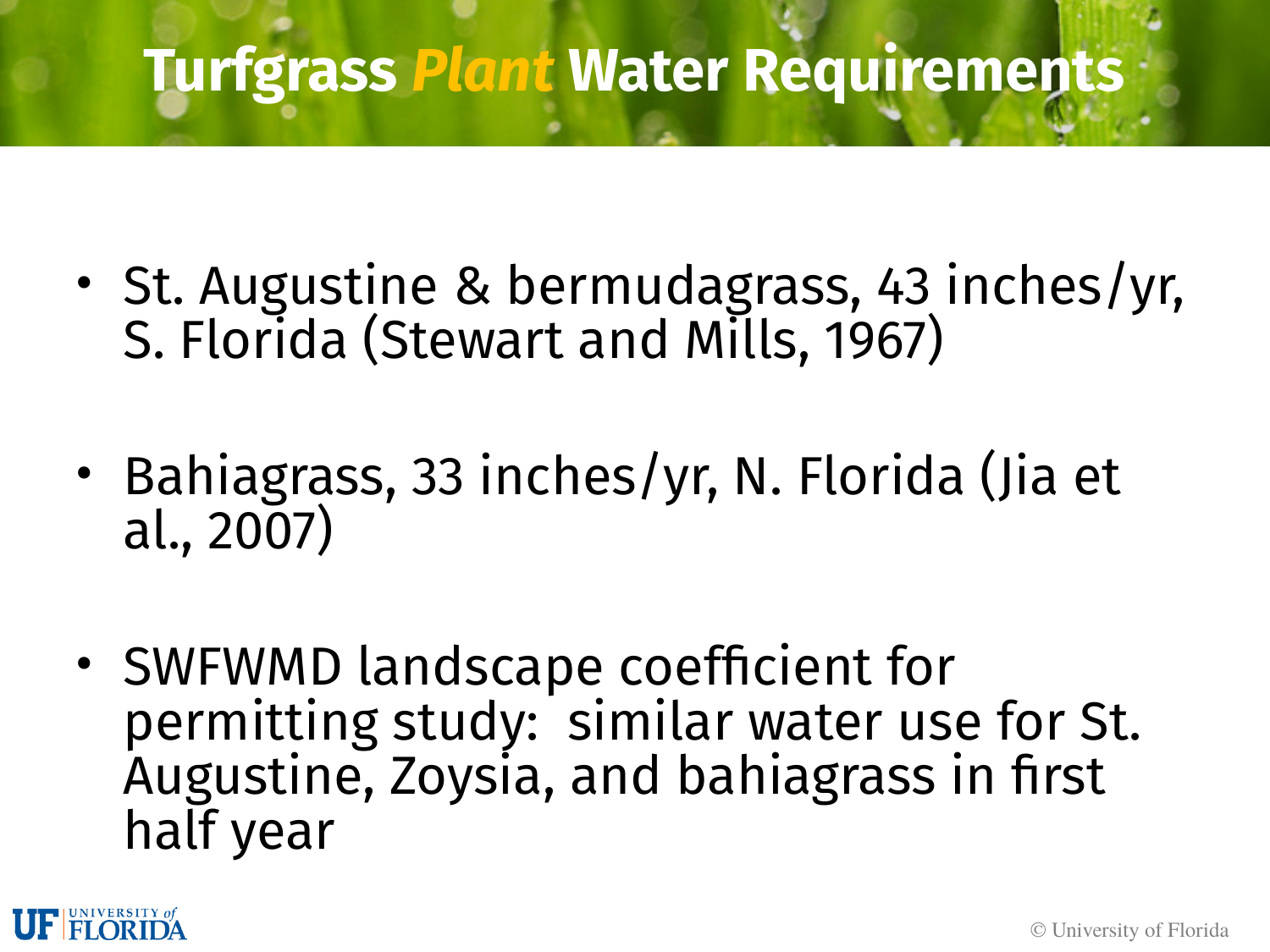

# Turfgrass Plant Water Requirements
St. Augustine & bermudagrass, 43 inches/yr, S. Florida (Stewart and Mills, 1967)

Bahiagrass, 33 inches/yr, N. Florida (Jia et al., 2007)

SWFWMD landscape coefficient for permitting study:  similar water use for St. Augustine, Zoysia, and bahiagrass in first half year